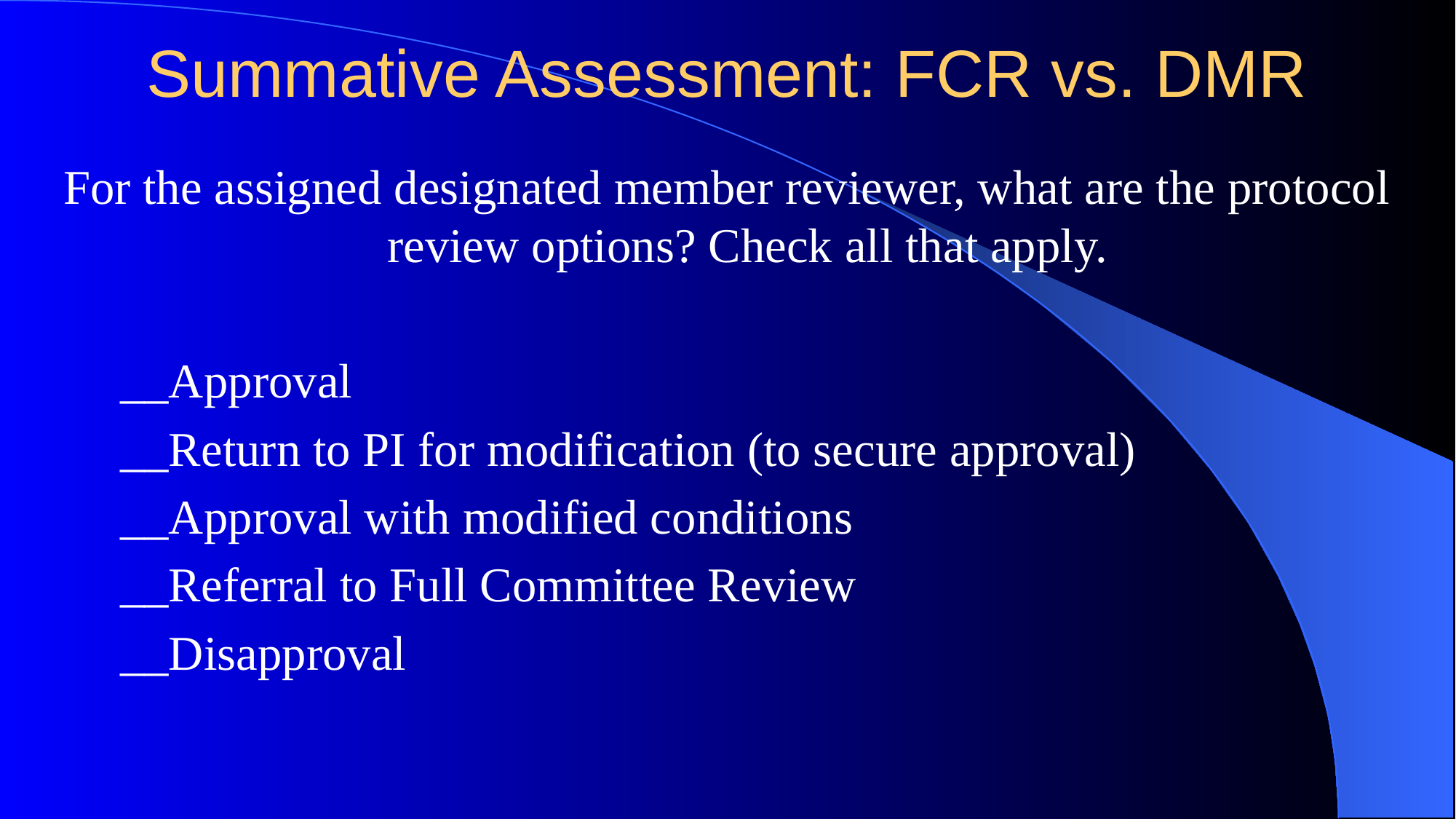

# Summative Assessment: FCR vs. DMR
For the assigned designated member reviewer, what are the protocol review options? Check all that apply.

	__Approval
	__Return to PI for modification (to secure approval)
	__Approval with modified conditions
	__Referral to Full Committee Review
	__Disapproval